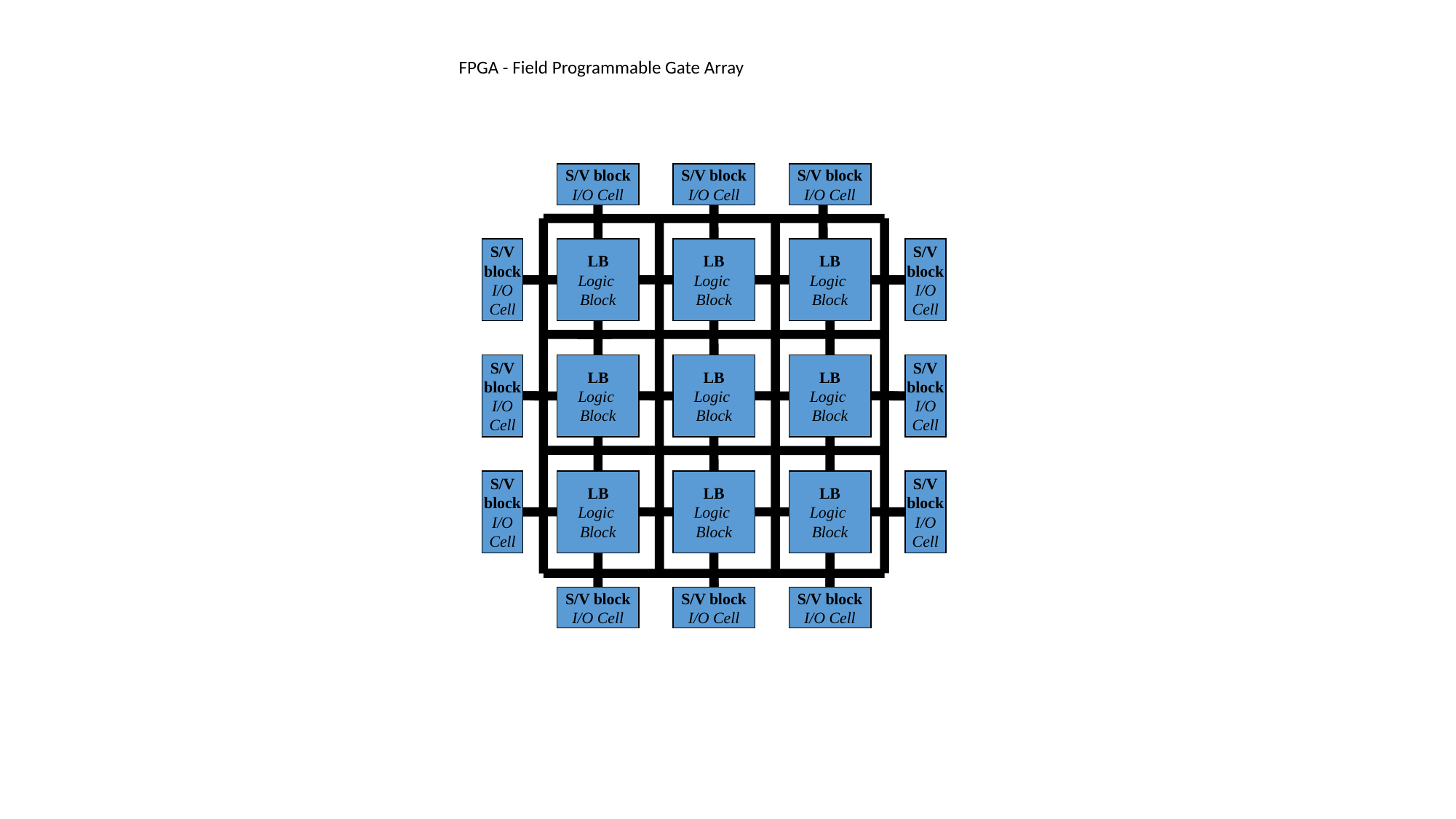

FPGA - Field Programmable Gate Array

S/V block
I/O Cell
S/V block
I/O Cell
S/V block
I/O Cell

S/V
block
I/O
Cell
LB
Logic
Block
LB
Logic
Block
LB
Logic
Block
S/V
block
I/O
Cell

S/V
block
I/O
Cell
LB
Logic
Block
LB
Logic
Block
LB
Logic
Block
S/V
block
I/O
Cell

S/V
block
I/O
Cell
LB
Logic
Block
LB
Logic
Block
LB
Logic
Block
S/V
block
I/O
Cell

S/V block
I/O Cell
S/V block
I/O Cell
S/V block
I/O Cell